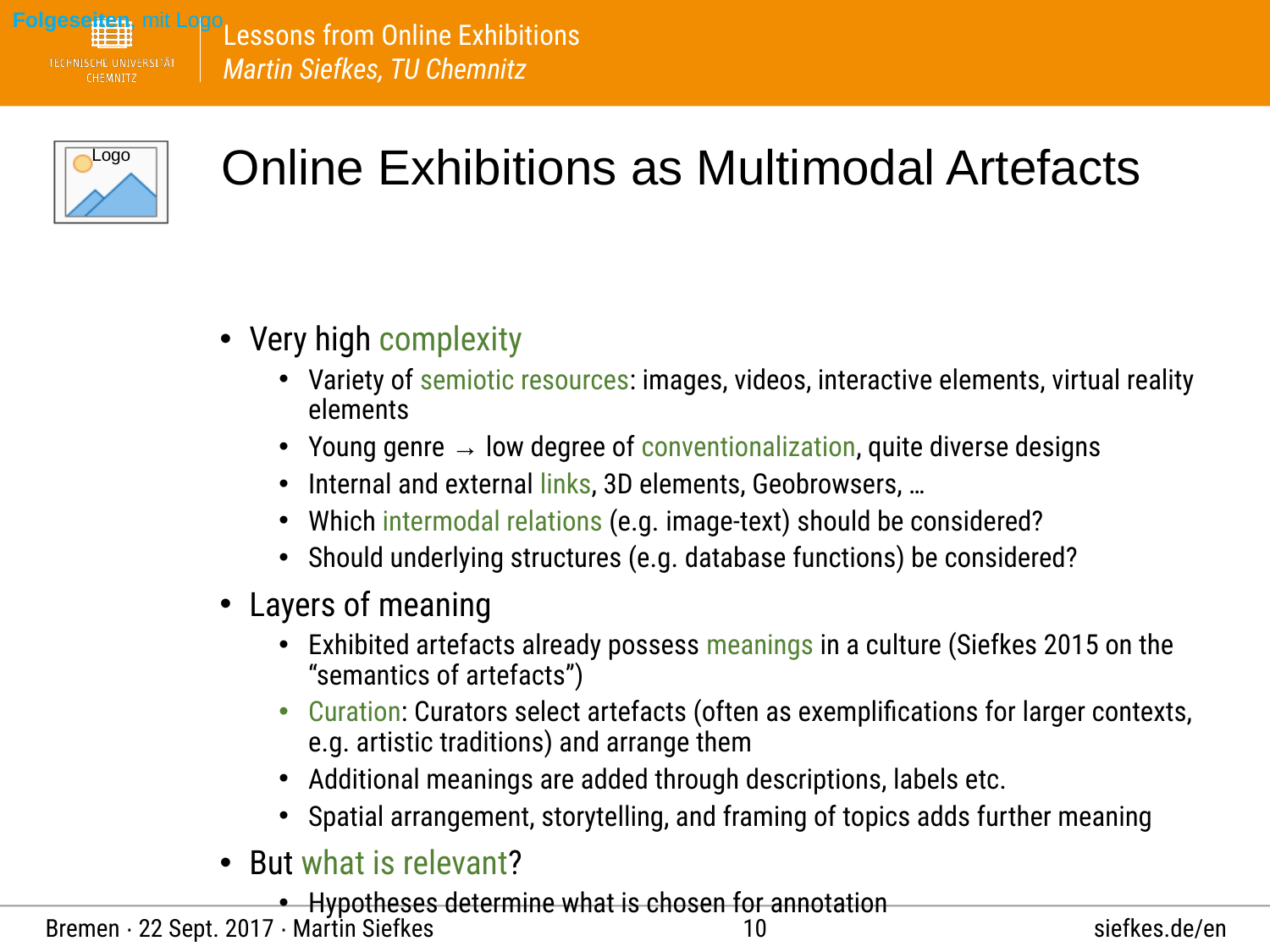

Folgeseiten, mit Logo
# Online Exhibitions as Multimodal Artefacts

Very high complexity
Variety of semiotic resources: images, videos, interactive elements, virtual reality elements
Young genre → low degree of conventionalization, quite diverse designs
Internal and external links, 3D elements, Geobrowsers, …
Which intermodal relations (e.g. image-text) should be considered?
Should underlying structures (e.g. database functions) be considered?
Layers of meaning
Exhibited artefacts already possess meanings in a culture (Siefkes 2015 on the “semantics of artefacts”)
Curation: Curators select artefacts (often as exemplifications for larger contexts, e.g. artistic traditions) and arrange them
Additional meanings are added through descriptions, labels etc.
Spatial arrangement, storytelling, and framing of topics adds further meaning
But what is relevant?
Hypotheses determine what is chosen for annotation